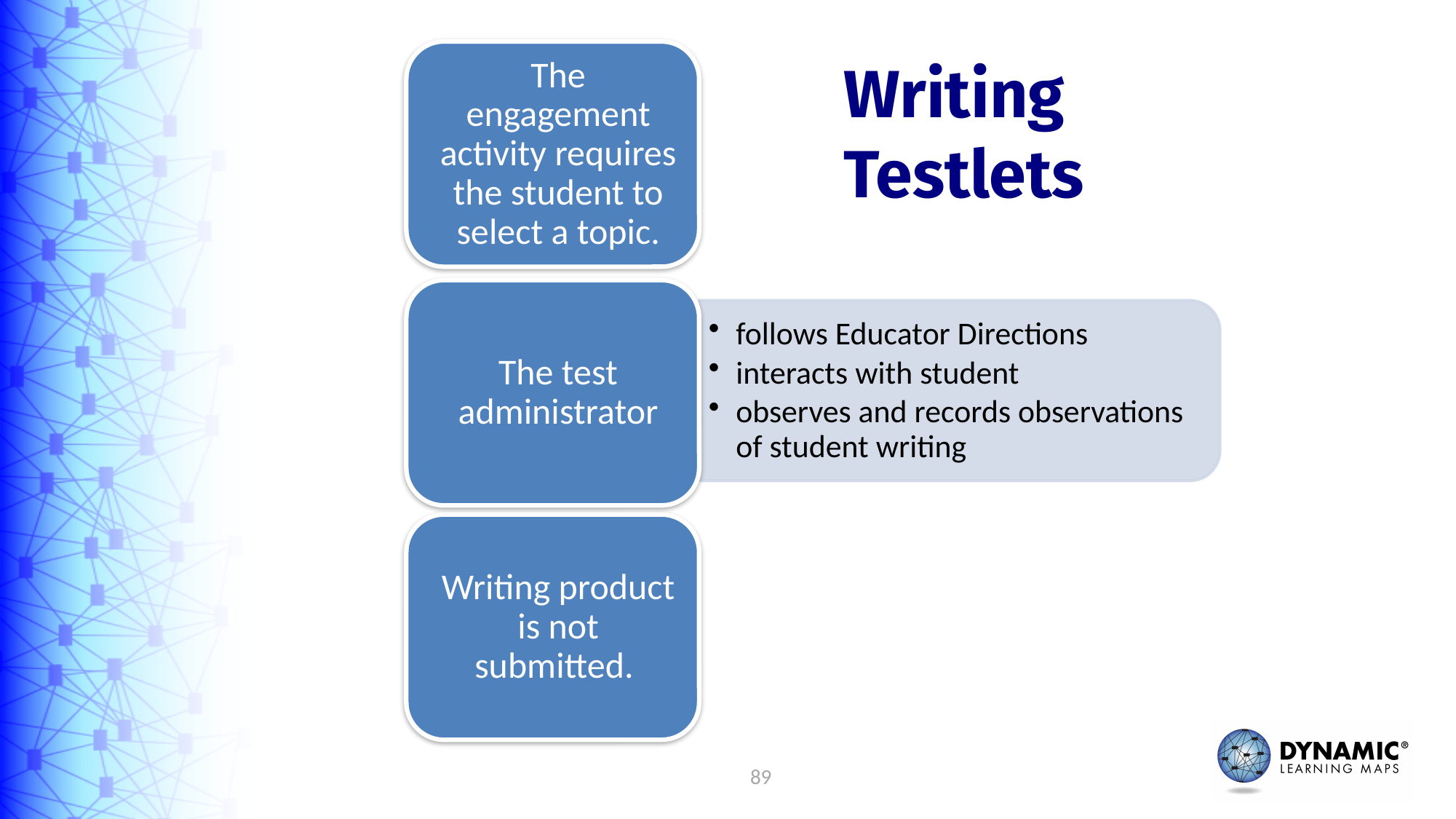

The engagement activity requires the student to select a topic.
follows Educator Directions
interacts with student
observes and records observations of student writing
The test administrator
Writing product is not submitted.
# Writing Testlets